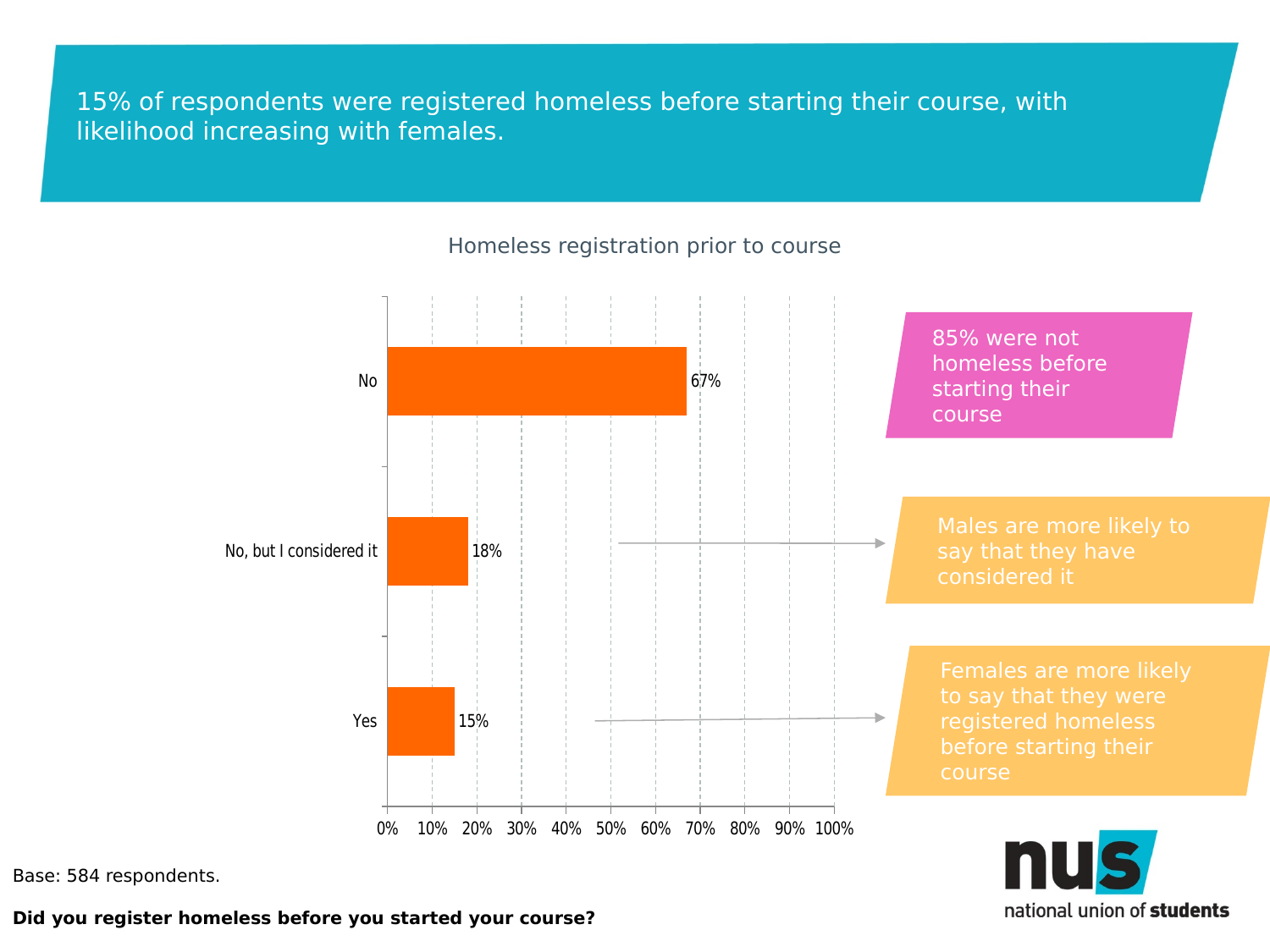

# 15% of respondents were registered homeless before starting their course, with likelihood increasing with females.
Homeless registration prior to course

### Chart

| Category | Series 1 |
|---|---|
| Yes | 0.15 |
| No, but I considered it | 0.18 |
| No | 0.67 |
85% were not homeless before starting their course
Males are more likely to say that they have considered it
Females are more likely to say that they were registered homeless before starting their course
Base: 584 respondents.

Did you register homeless before you started your course?